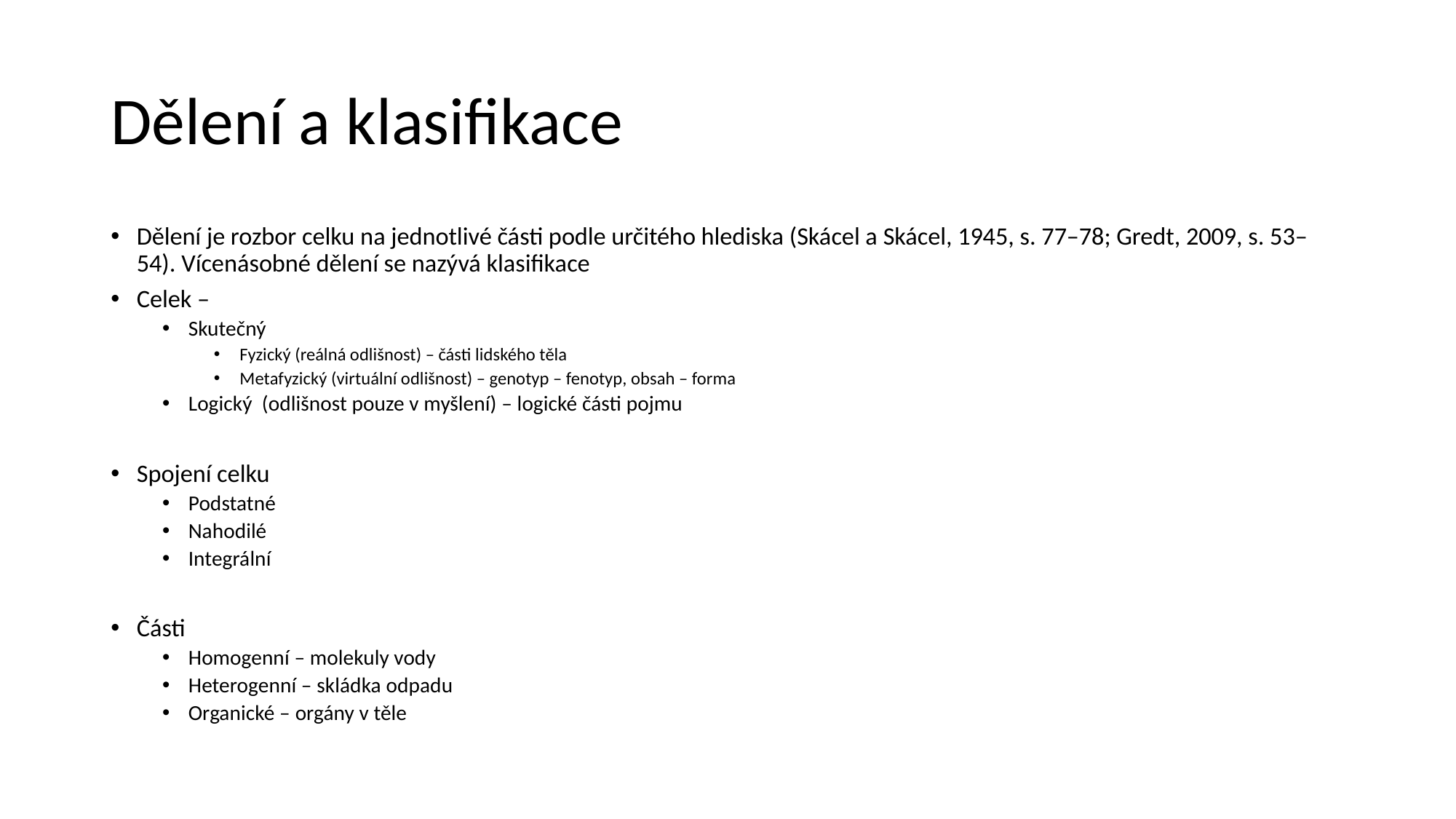

# Dělení a klasifikace
Dělení je rozbor celku na jednotlivé části podle určitého hlediska (Skácel a Skácel, 1945, s. 77–78; Gredt, 2009, s. 53–54). Vícenásobné dělení se nazývá klasifikace
Celek –
Skutečný
Fyzický (reálná odlišnost) – části lidského těla
Metafyzický (virtuální odlišnost) – genotyp – fenotyp, obsah – forma
Logický  (odlišnost pouze v myšlení) – logické části pojmu

Spojení celku
Podstatné
Nahodilé
Integrální

Části
Homogenní – molekuly vody
Heterogenní – skládka odpadu
Organické – orgány v těle